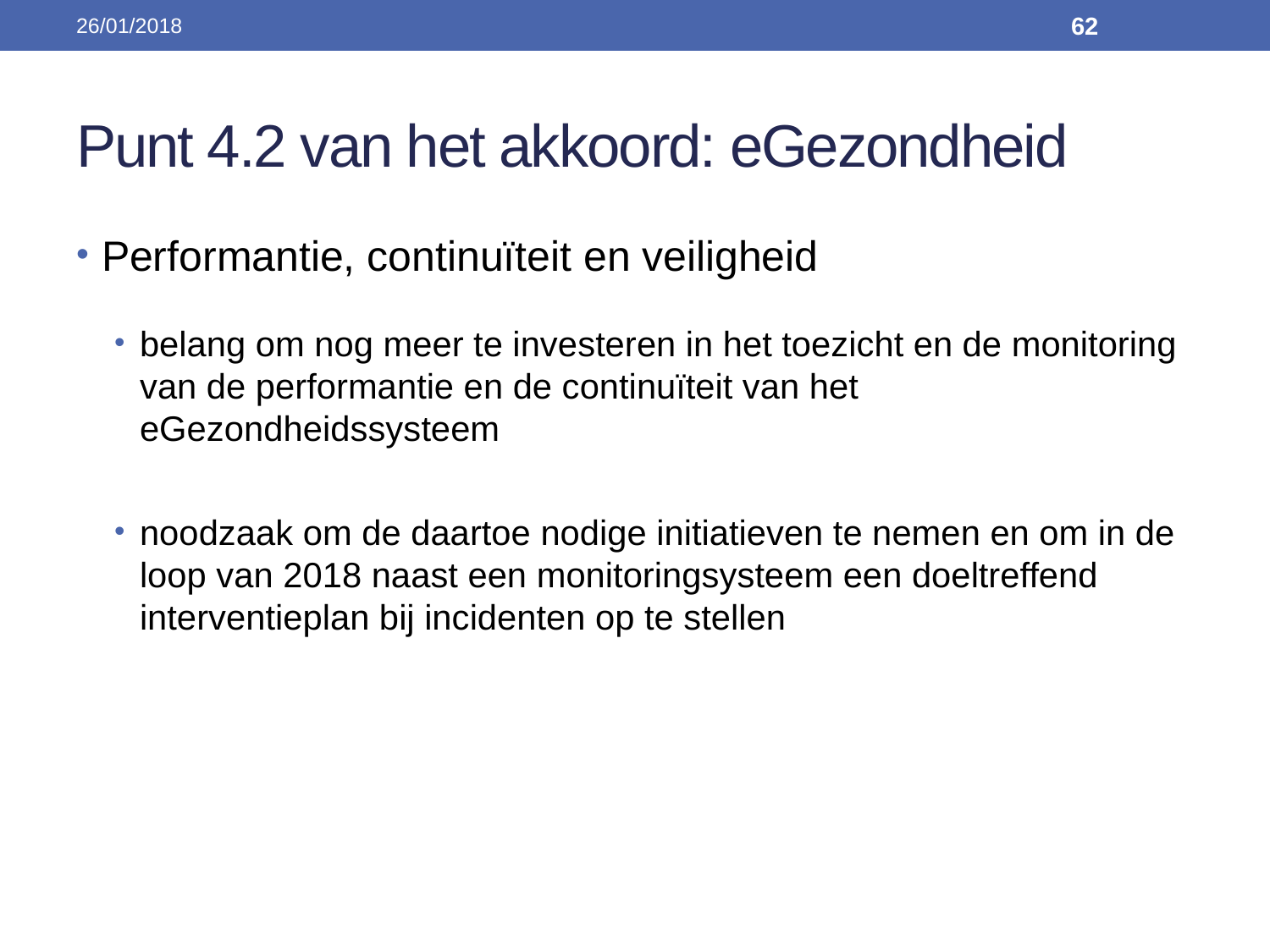

26/01/2018
62
# Punt 4.2 van het akkoord: eGezondheid
Performantie, continuïteit en veiligheid

belang om nog meer te investeren in het toezicht en de monitoring van de performantie en de continuïteit van het eGezondheidssysteem

noodzaak om de daartoe nodige initiatieven te nemen en om in de loop van 2018 naast een monitoringsysteem een doeltreffend interventieplan bij incidenten op te stellen